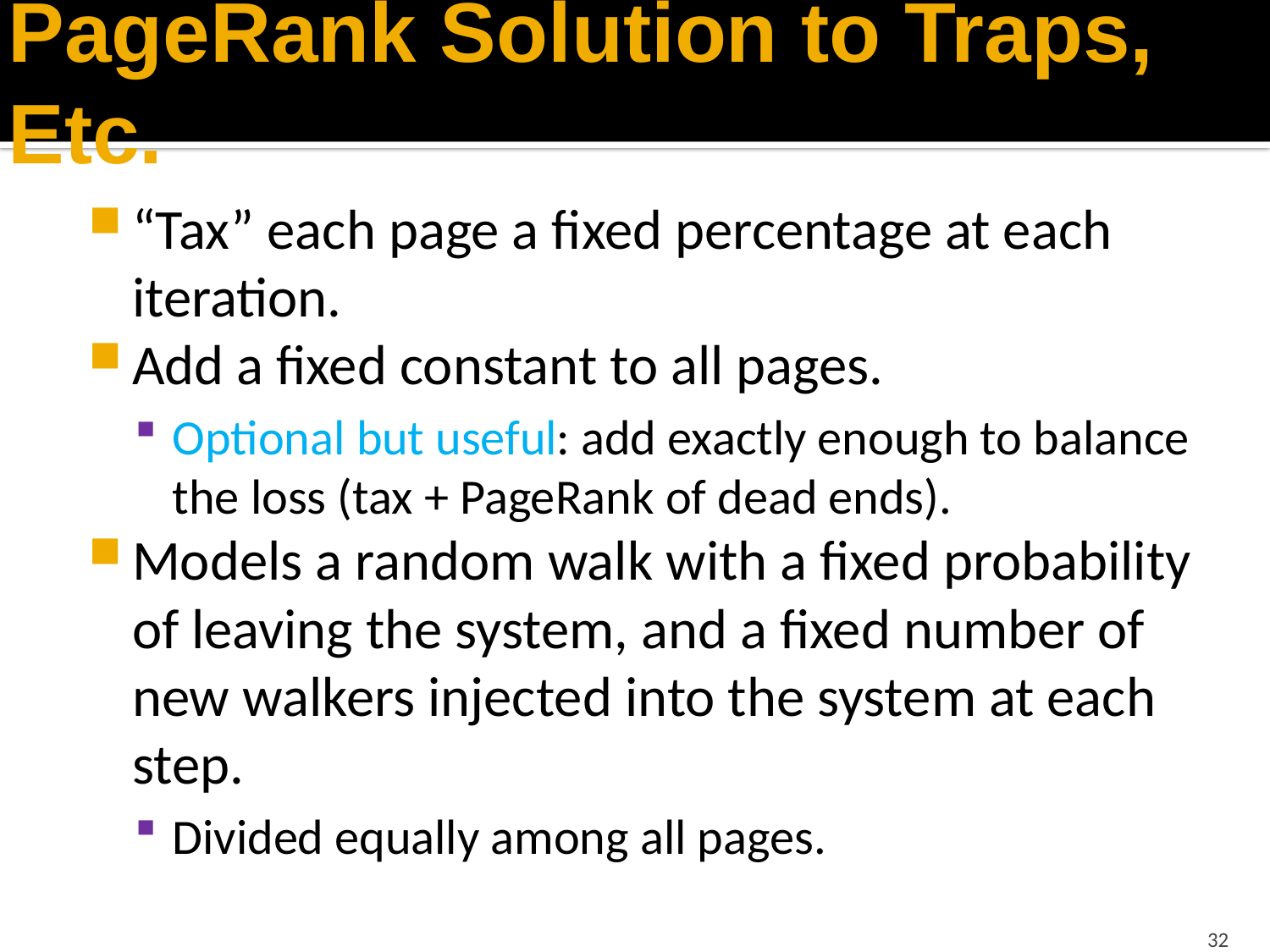

# PageRank Solution to Traps, Etc.
“Tax” each page a fixed percentage at each iteration.
Add a fixed constant to all pages.
Optional but useful: add exactly enough to balance the loss (tax + PageRank of dead ends).
Models a random walk with a fixed probability of leaving the system, and a fixed number of new walkers injected into the system at each step.
Divided equally among all pages.
32